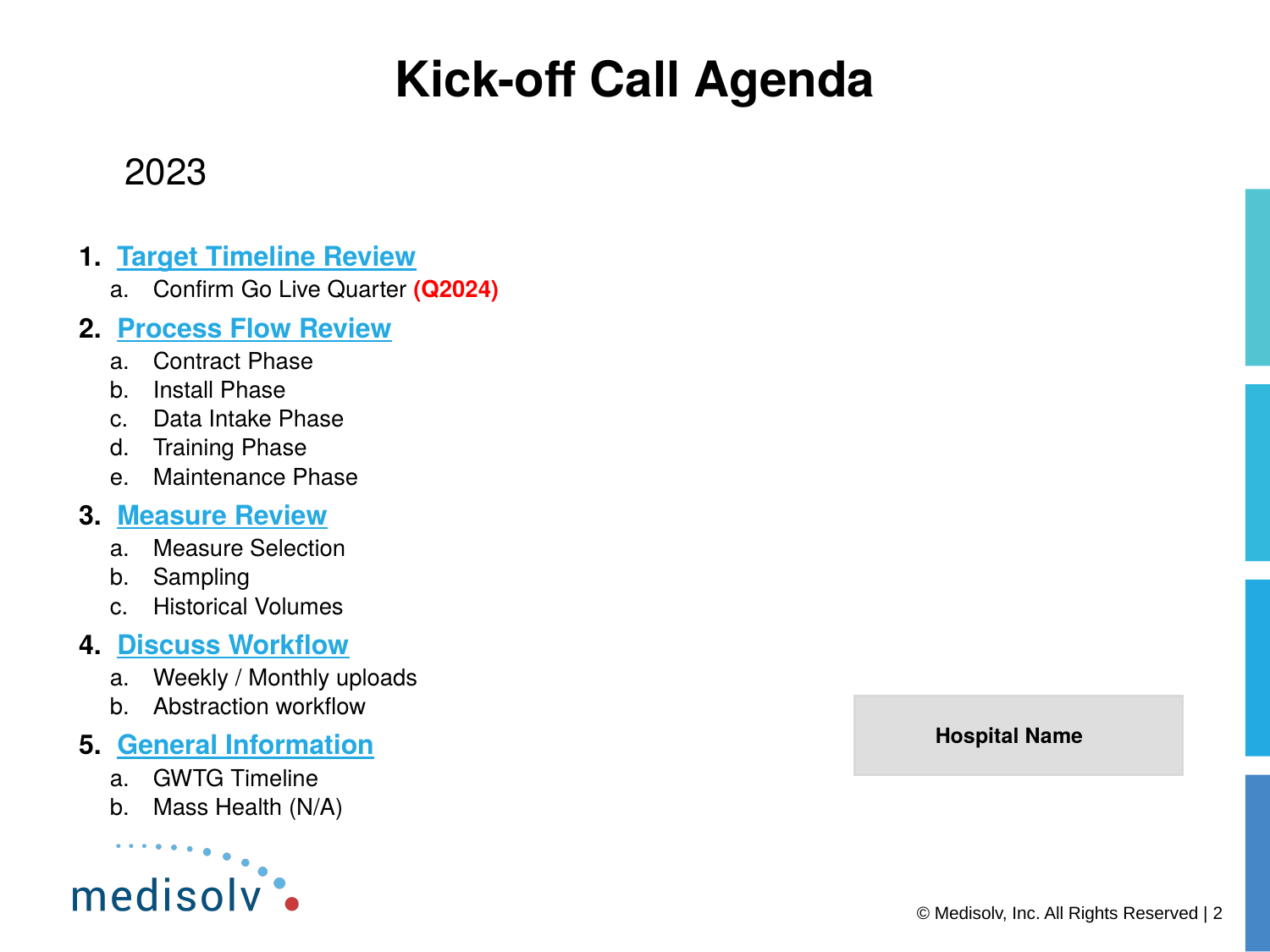

# Kick-off Call Agenda
2023
Target Timeline Review
Confirm Go Live Quarter (Q2024)
Process Flow Review
Contract Phase
Install Phase
Data Intake Phase
Training Phase
Maintenance Phase
Measure Review
Measure Selection
Sampling
Historical Volumes
Discuss Workflow
Weekly / Monthly uploads
Abstraction workflow
General Information
GWTG Timeline
Mass Health (N/A)

Hospital Name